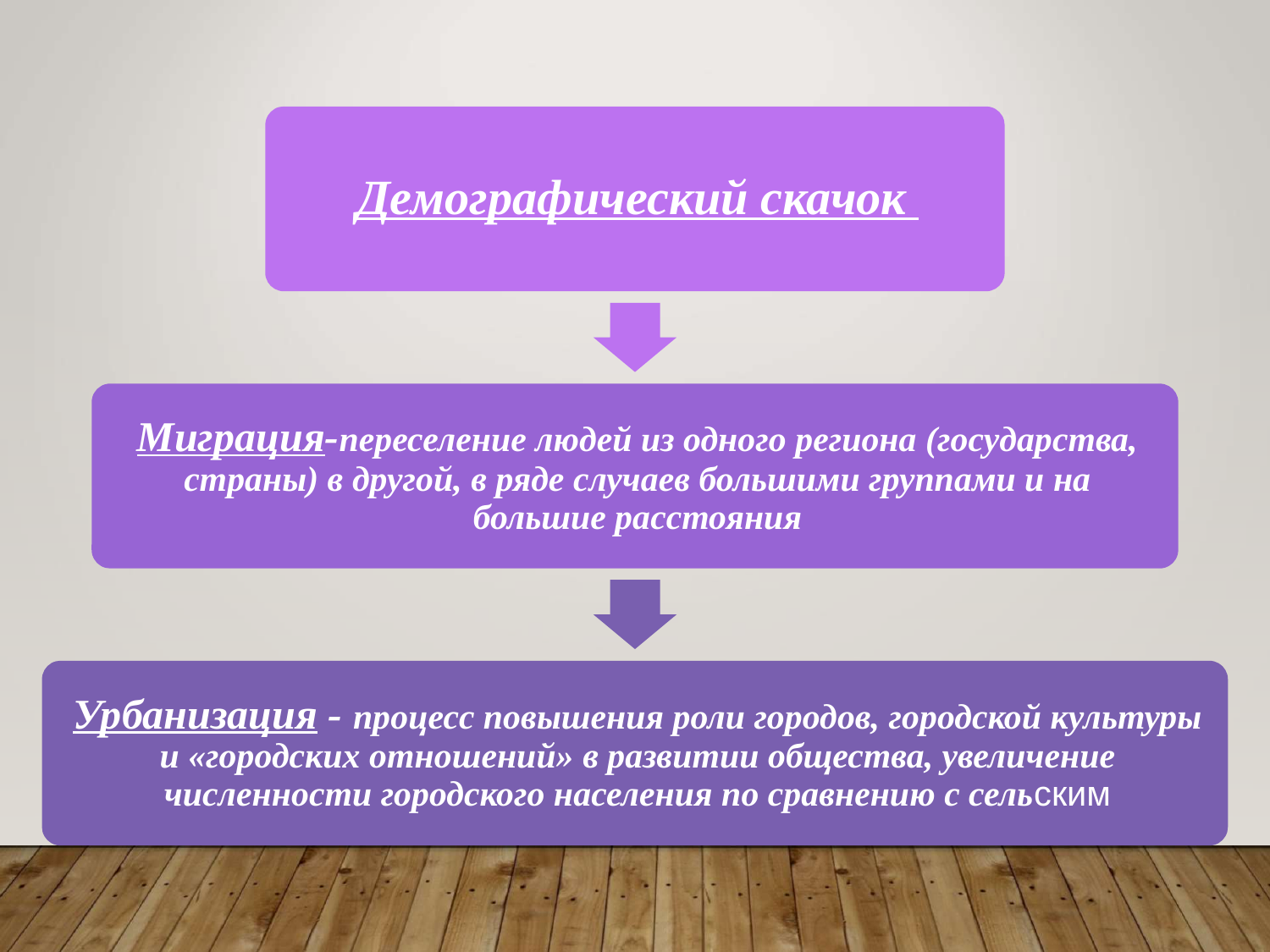

Демографический скачок

Миграция-переселение людей из одного региона (государства, страны) в другой, в ряде случаев большими группами и на большие расстояния

Урбанизация - процесс повышения роли городов, городской культуры и «городских отношений» в развитии общества, увеличение численности городского населения по сравнению с сельским